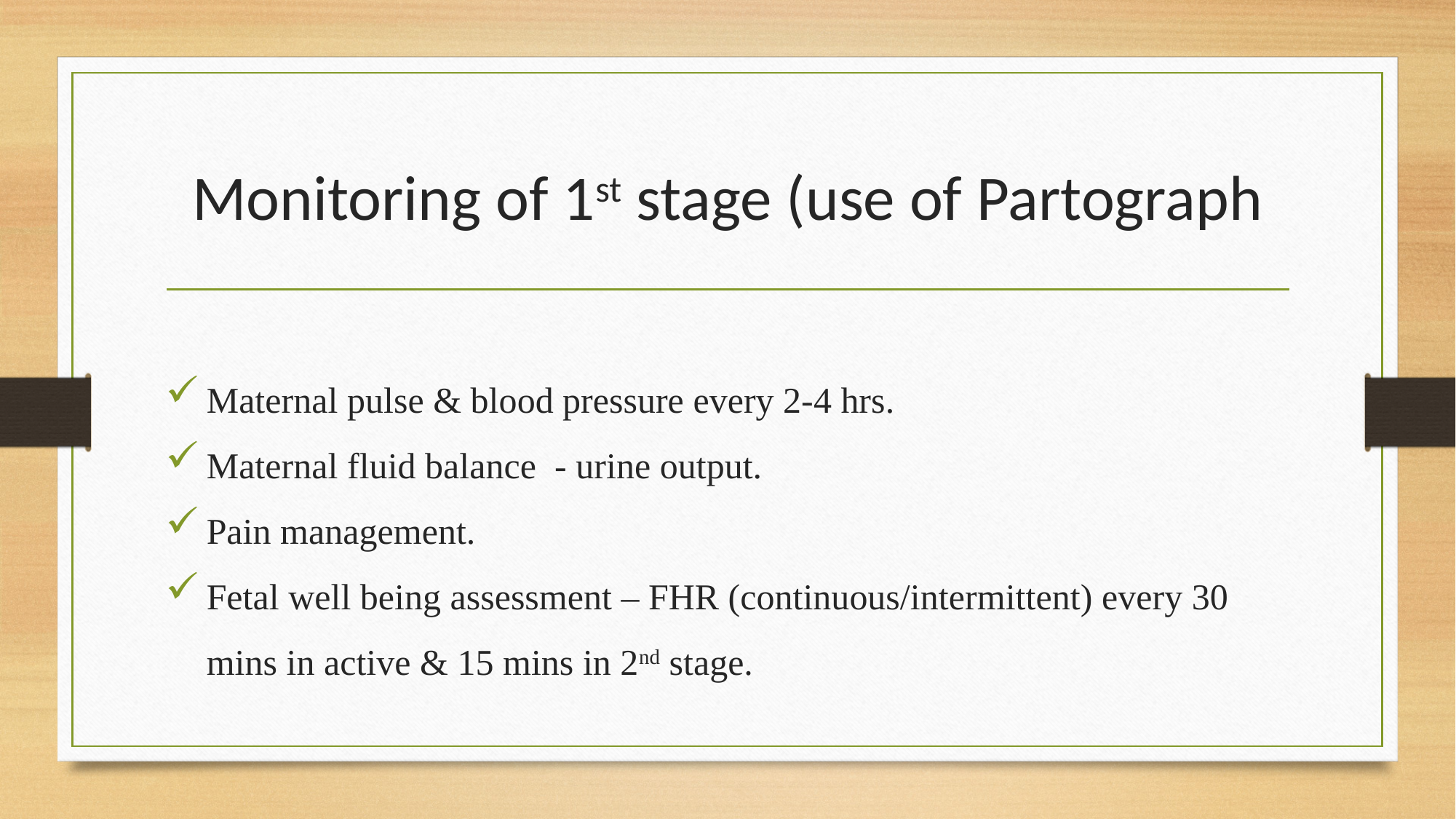

# Monitoring of 1st stage (use of Partograph

Maternal pulse & blood pressure every 2-4 hrs.
Maternal fluid balance  - urine output.
Pain management.
Fetal well being assessment – FHR (continuous/intermittent) every 30 mins in active & 15 mins in 2nd stage.